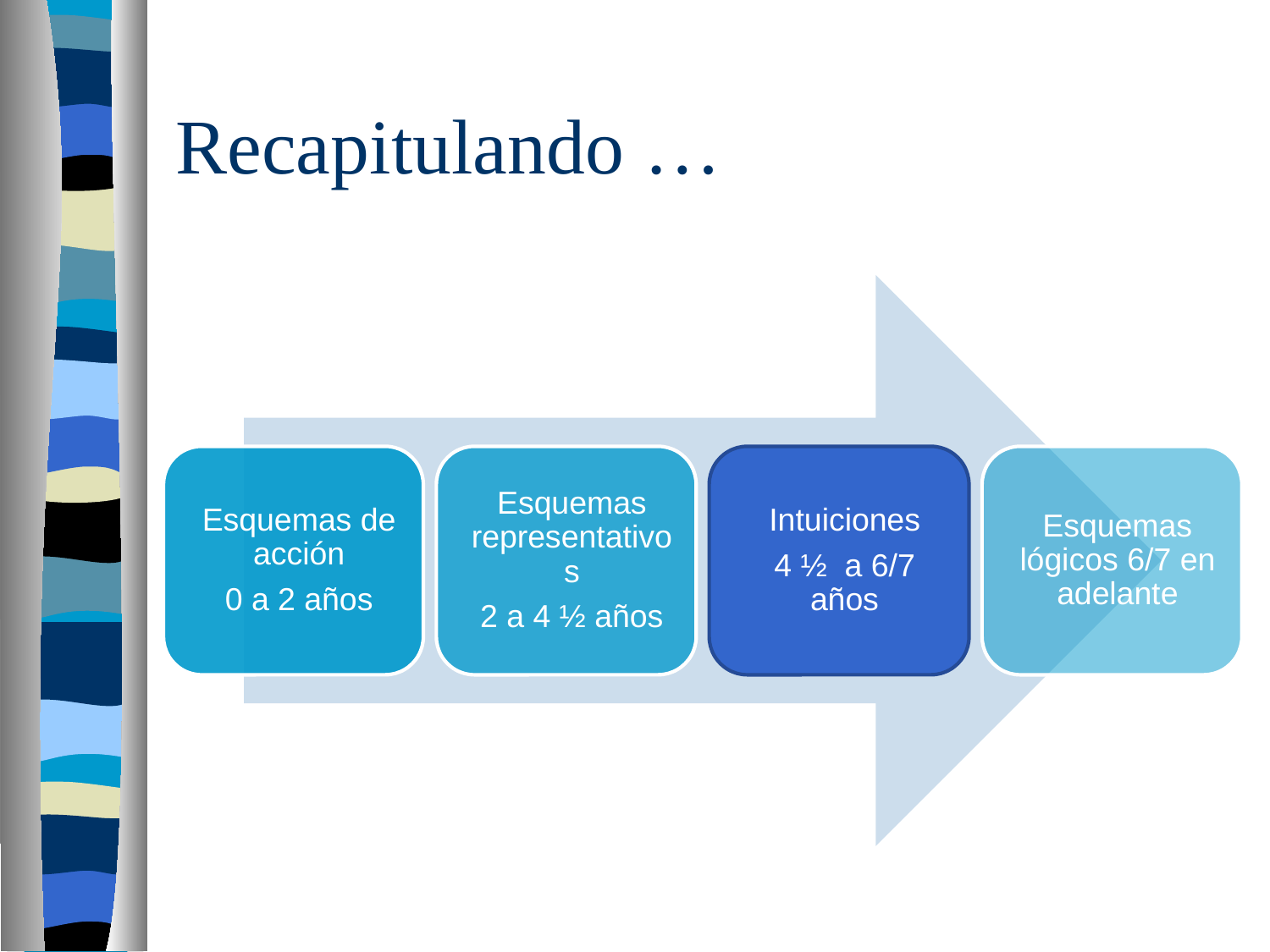

# Recapitulando …
Esquemas de acción
0 a 2 años
Esquemas representativos
2 a 4 ½ años
Intuiciones
4 ½  a 6/7 años
Esquemas lógicos 6/7 en adelante